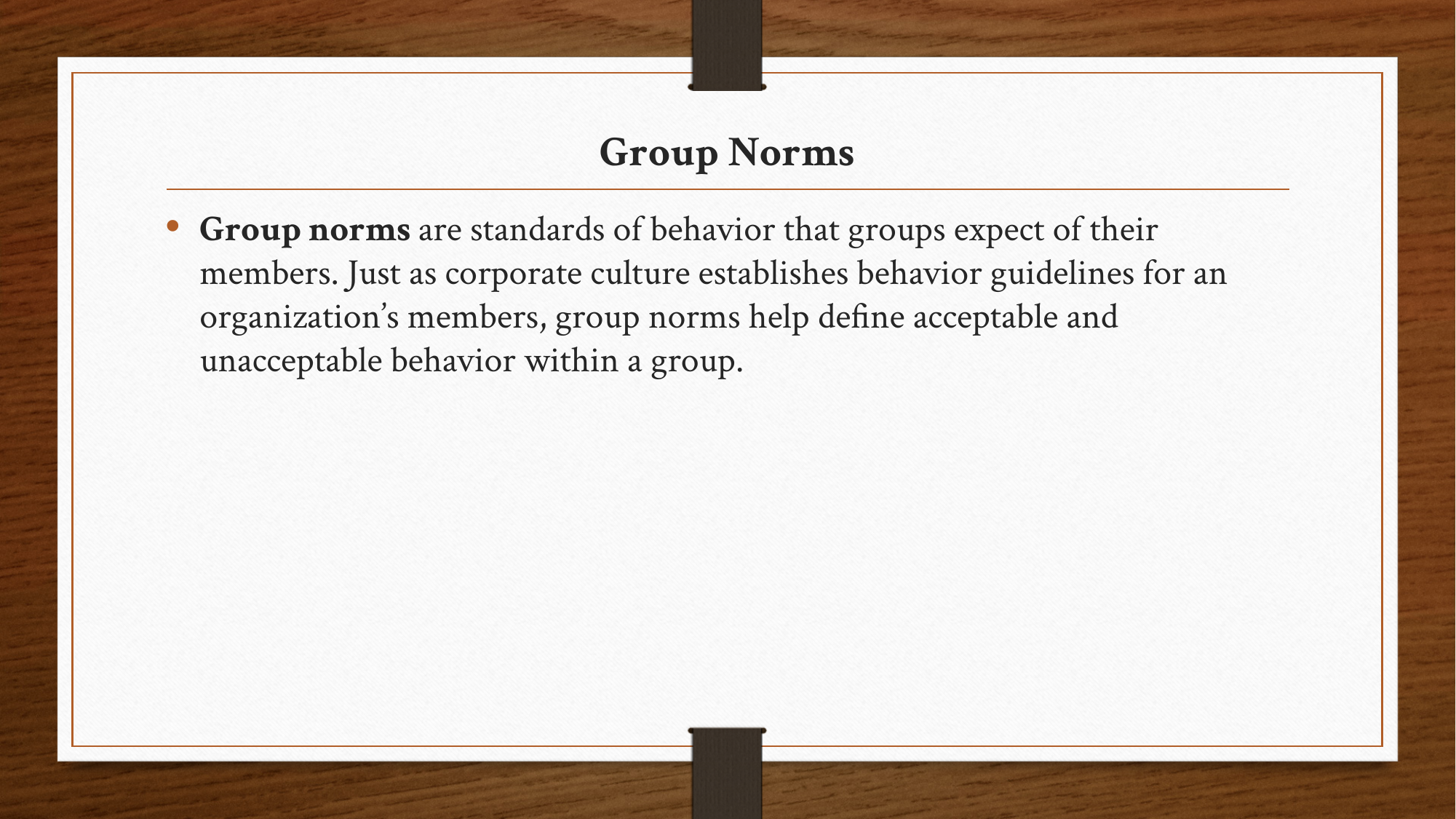

# Group Norms
Group norms are standards of behavior that groups expect of their members. Just as corporate culture establishes behavior guidelines for an organization’s members, group norms help define acceptable and unacceptable behavior within a group.